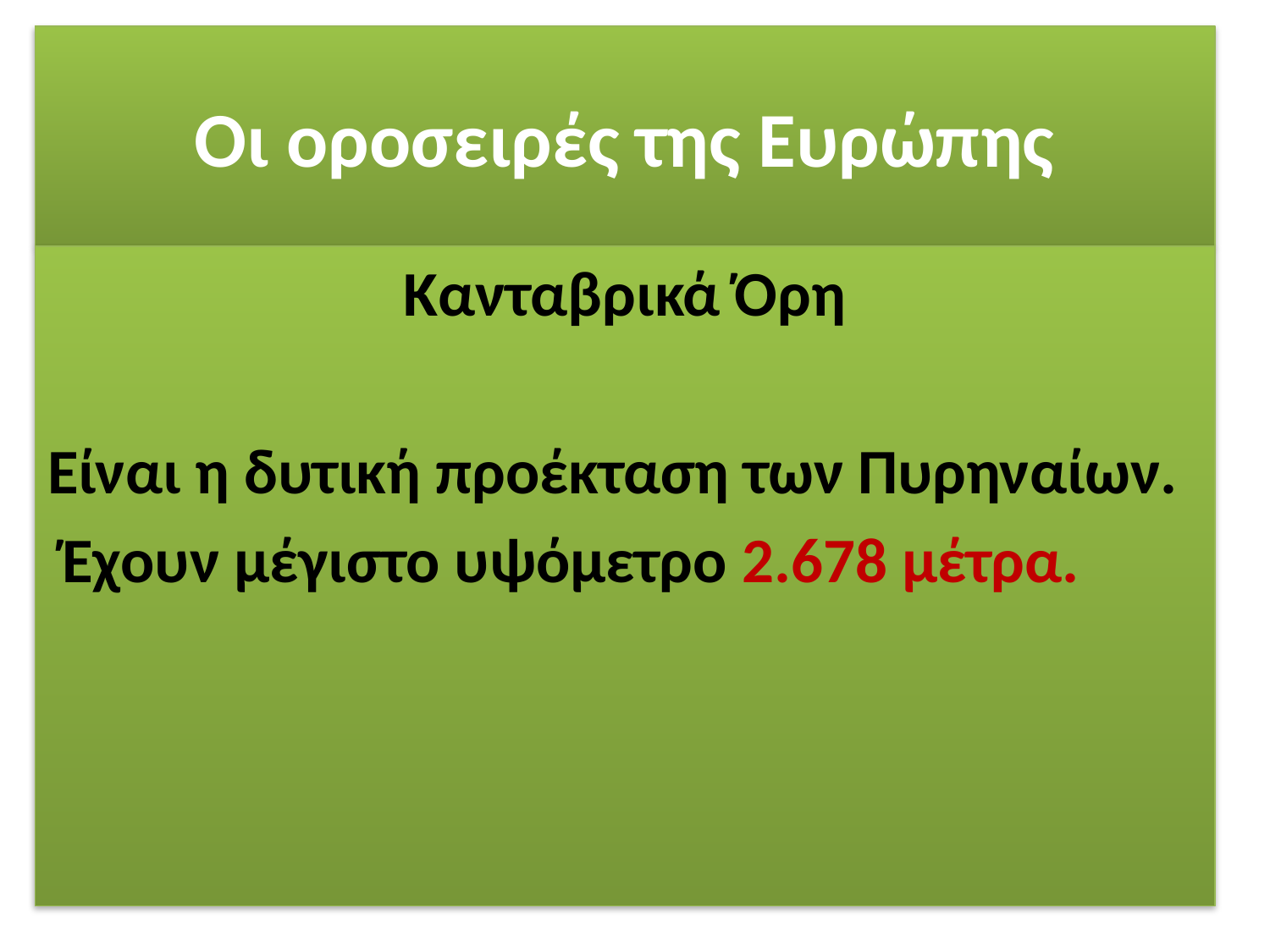

# Οι οροσειρές της Ευρώπης
Κανταβρικά Όρη

Είναι η δυτική προέκταση των Πυρηναίων.
 Έχουν μέγιστο υψόμετρο 2.678 μέτρα.